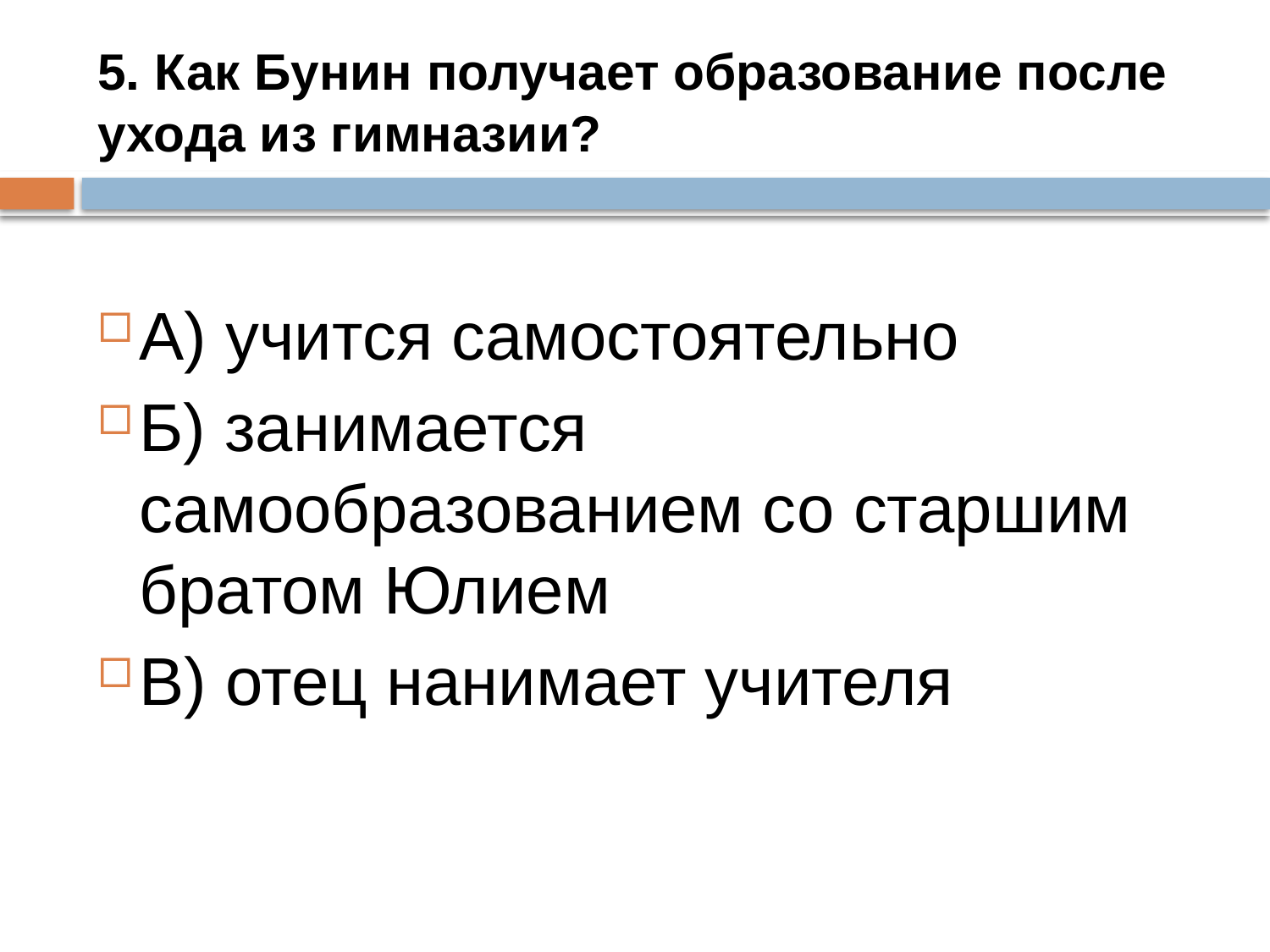

# 5. Как Бунин получает образование после ухода из гимназии?

А) учится самостоятельно
Б) занимается самообразованием со старшим братом Юлием
В) отец нанимает учителя